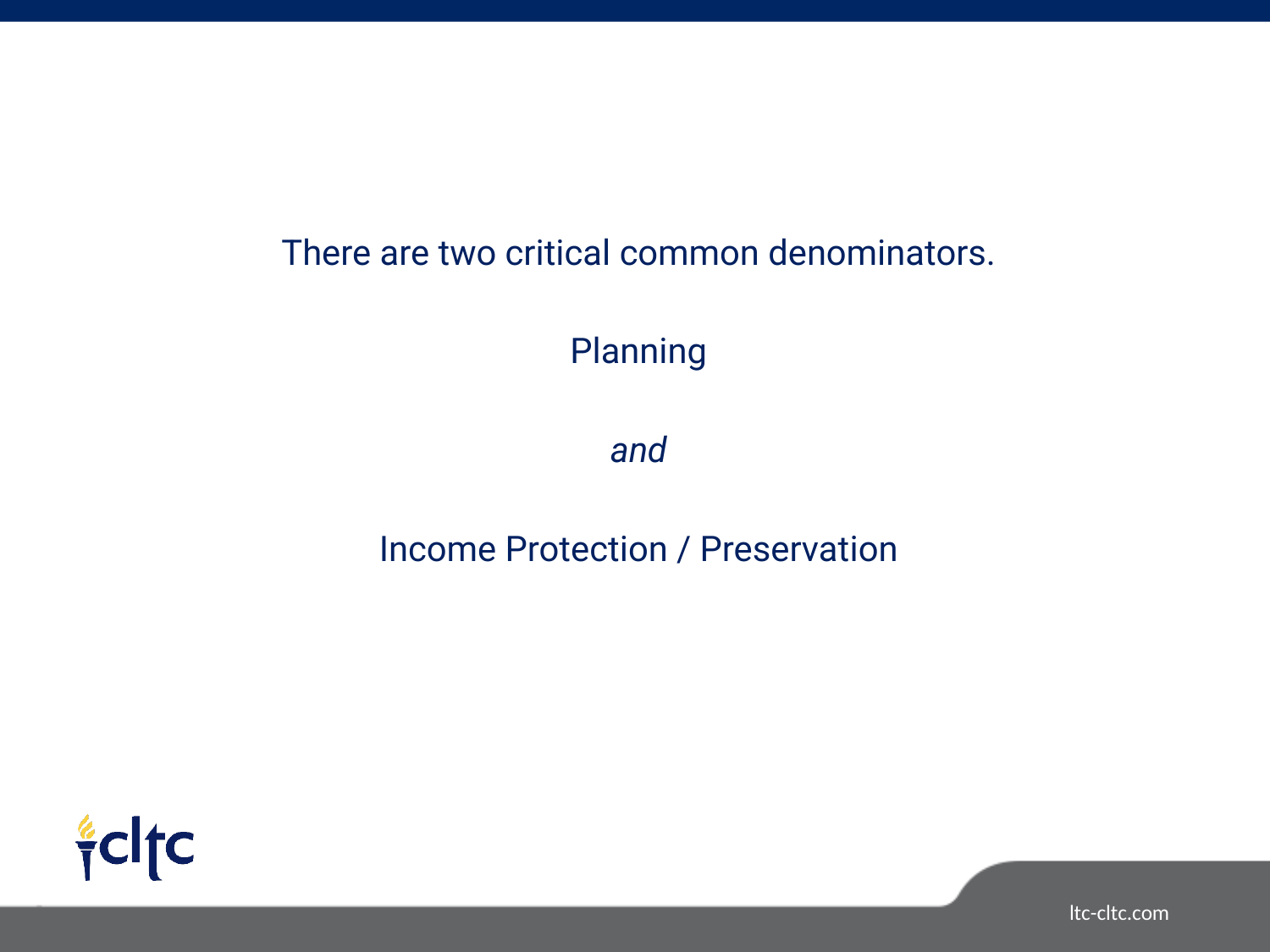

There are two critical common denominators.

Planning

and

Income Protection / Preservation